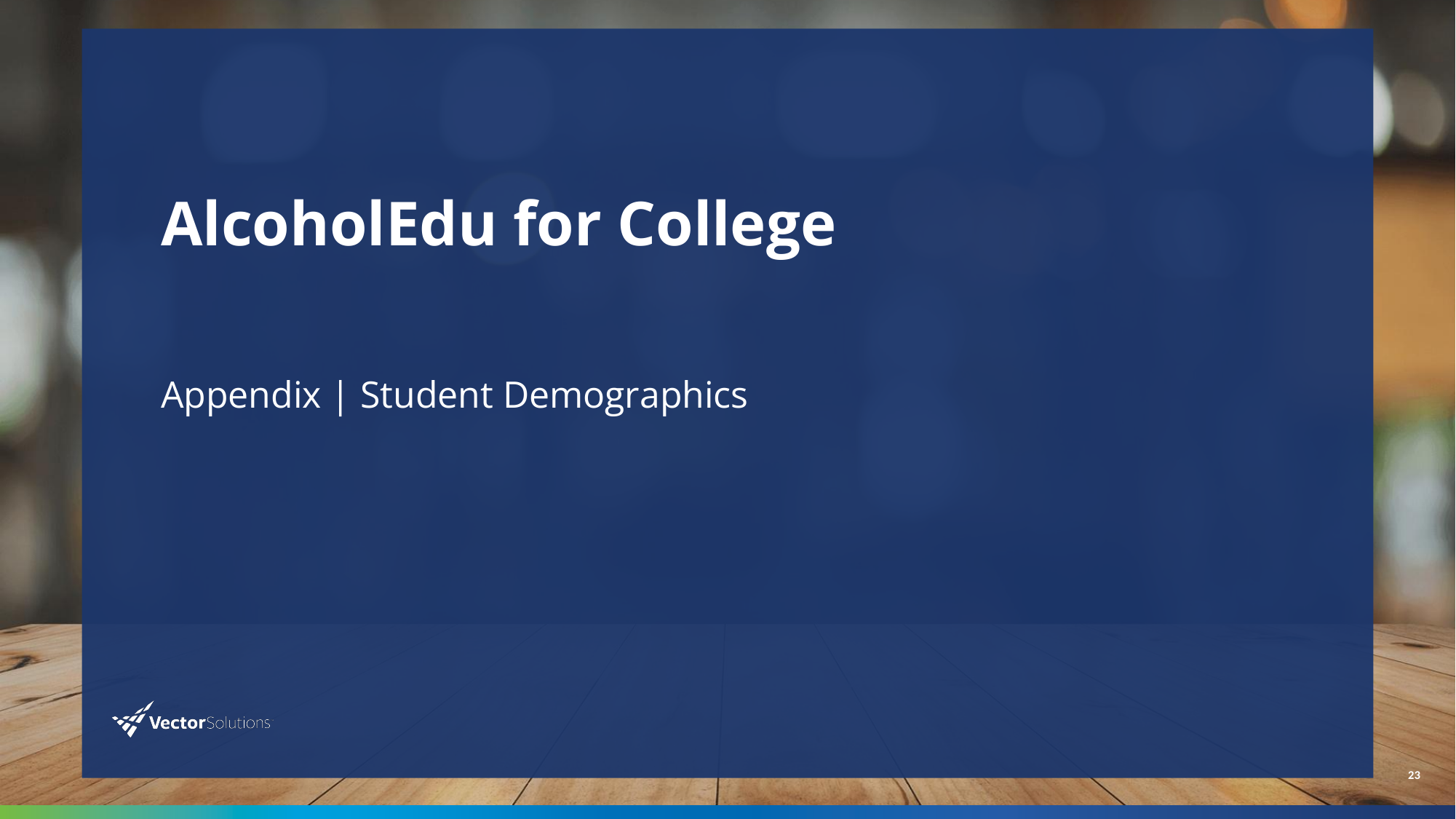

# AlcoholEdu for College
Appendix | Student Demographics
23